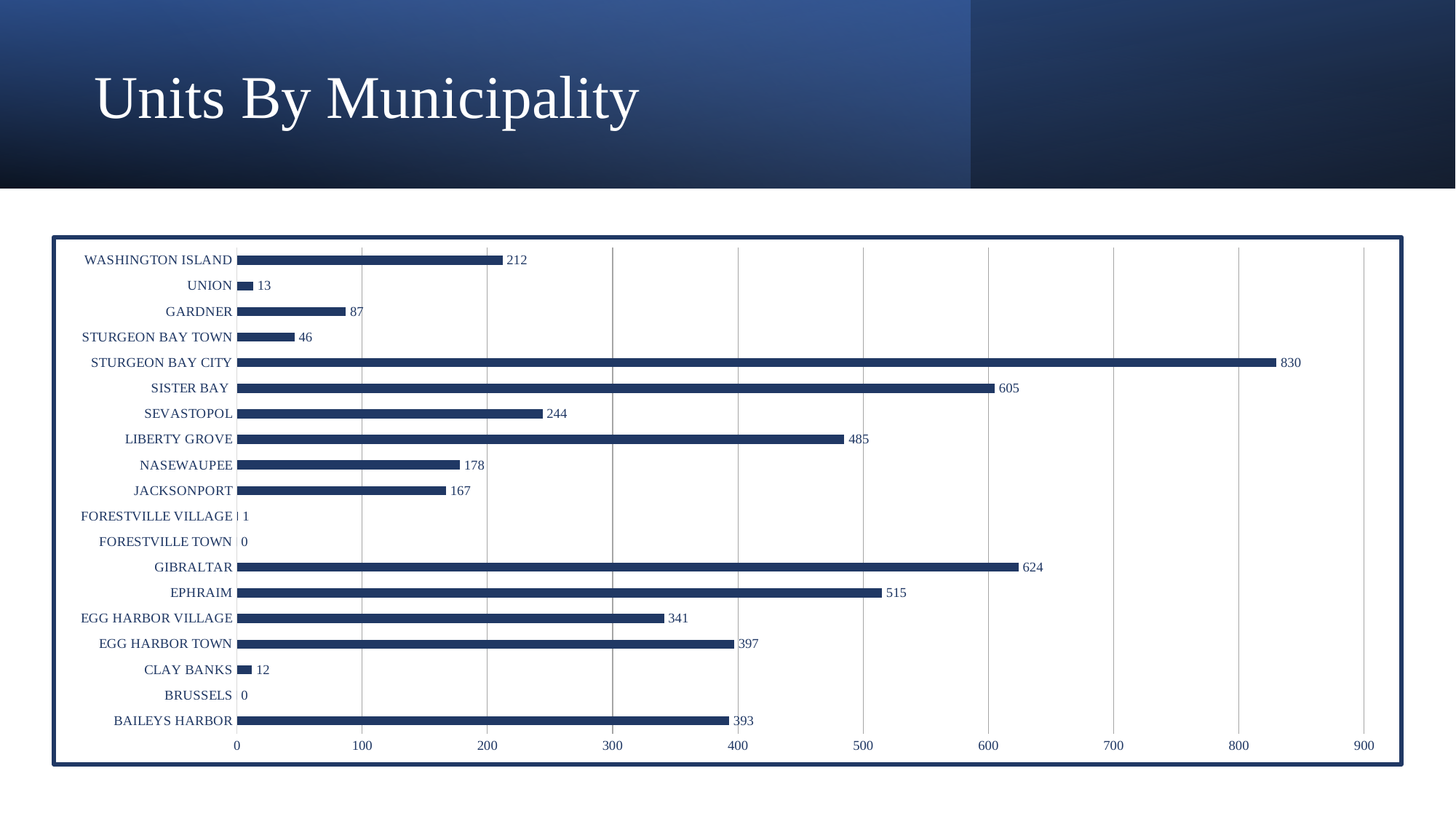

# Units By Municipality

### Chart

| Category |  |
|---|---|
| BAILEYS HARBOR | 393.0 |
| BRUSSELS | 0.0 |
| CLAY BANKS | 12.0 |
| EGG HARBOR TOWN | 397.0 |
| EGG HARBOR VILLAGE | 341.0 |
| EPHRAIM | 515.0 |
| GIBRALTAR | 624.0 |
| FORESTVILLE TOWN | 0.0 |
| FORESTVILLE VILLAGE | 1.0 |
| JACKSONPORT | 167.0 |
| NASEWAUPEE | 178.0 |
| LIBERTY GROVE | 485.0 |
| SEVASTOPOL | 244.0 |
| SISTER BAY  | 605.0 |
| STURGEON BAY CITY | 830.0 |
| STURGEON BAY TOWN | 46.0 |
| GARDNER | 87.0 |
| UNION | 13.0 |
| WASHINGTON ISLAND | 212.0 |